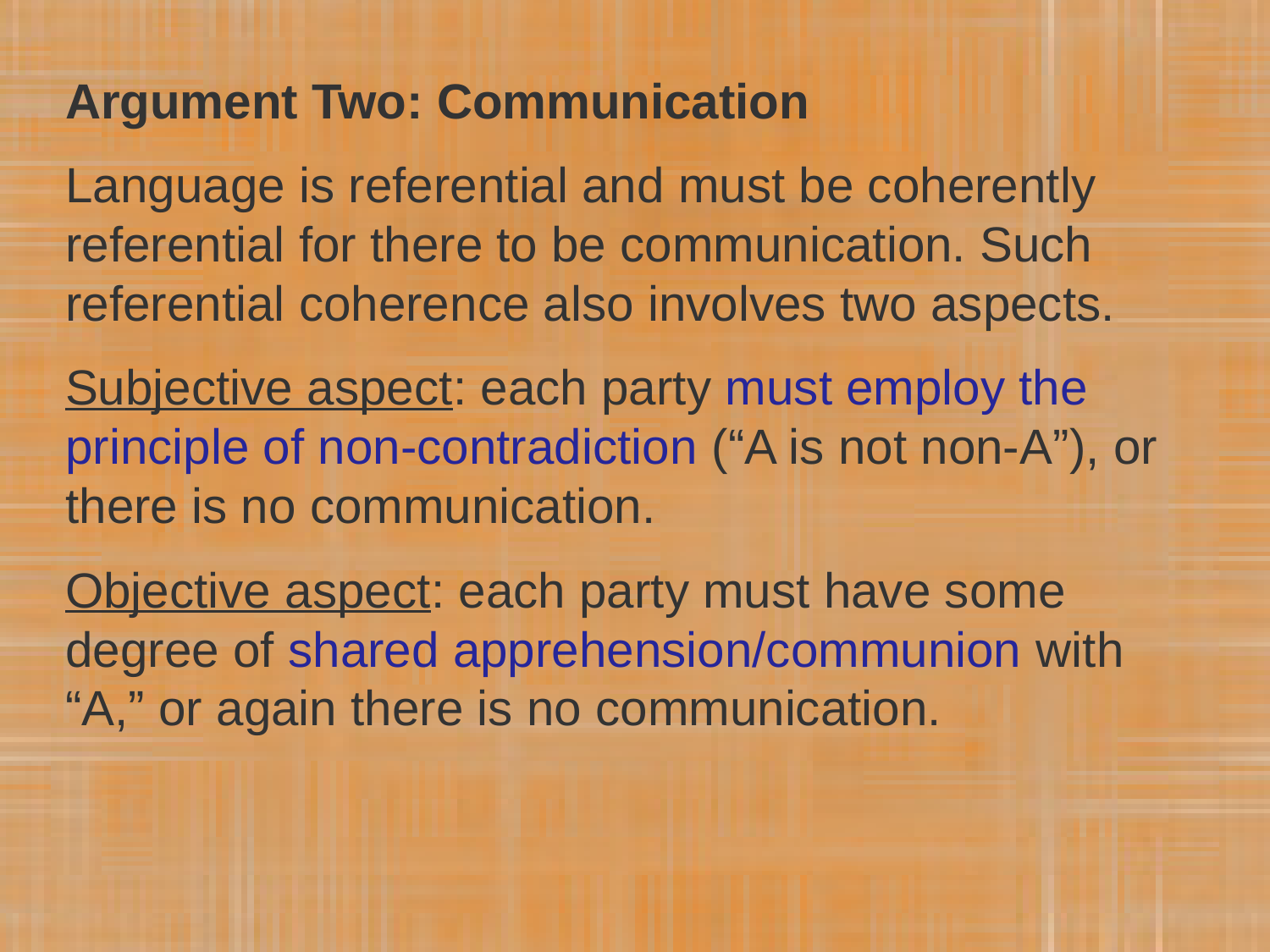

Argument Two: Communication
Language is referential and must be coherently referential for there to be communication. Such referential coherence also involves two aspects.
Subjective aspect: each party must employ the principle of non-contradiction (“A is not non-A”), or there is no communication.
Objective aspect: each party must have some degree of shared apprehension/communion with “A,” or again there is no communication.